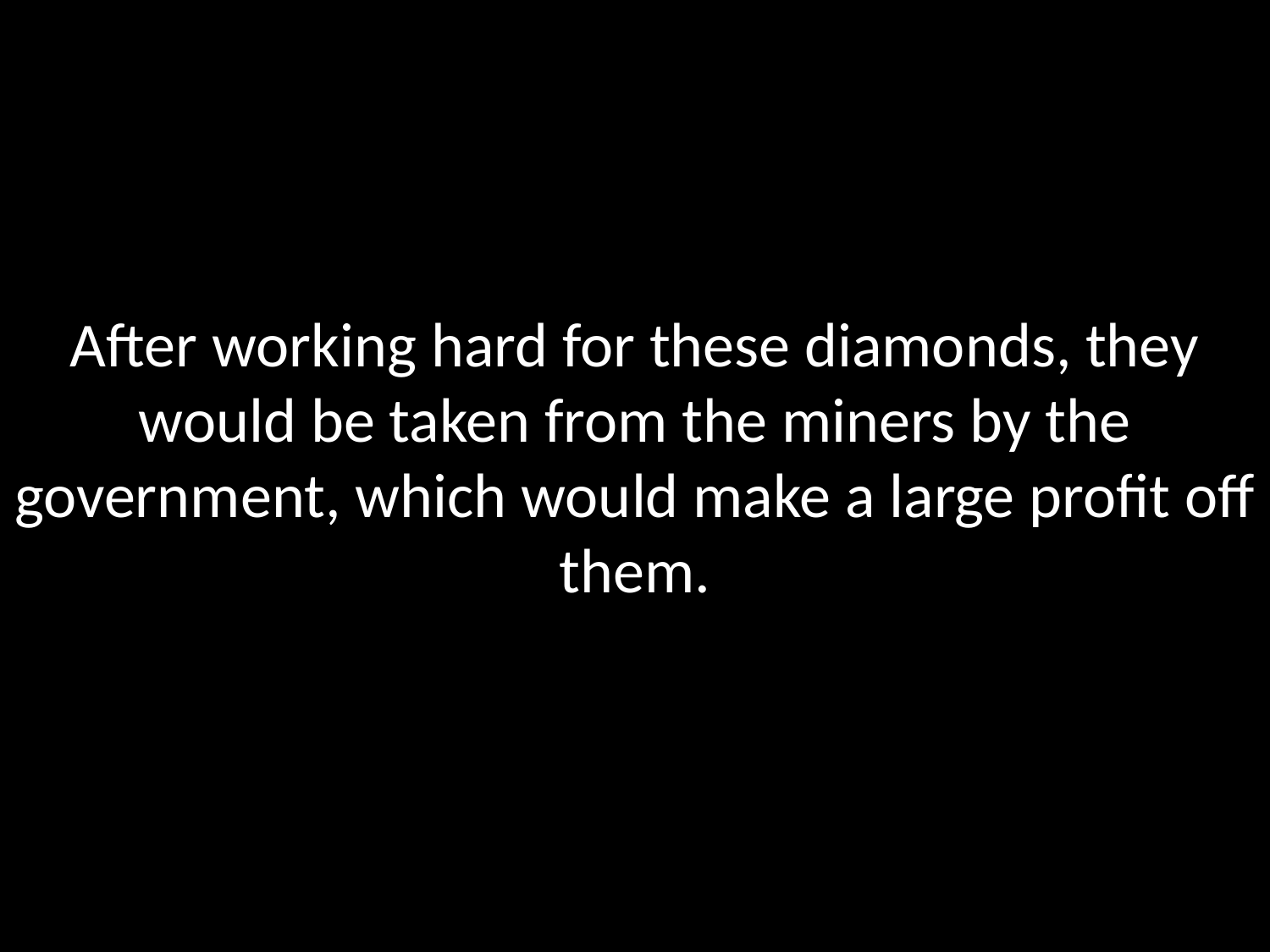

# After working hard for these diamonds, they would be taken from the miners by the government, which would make a large profit off them.